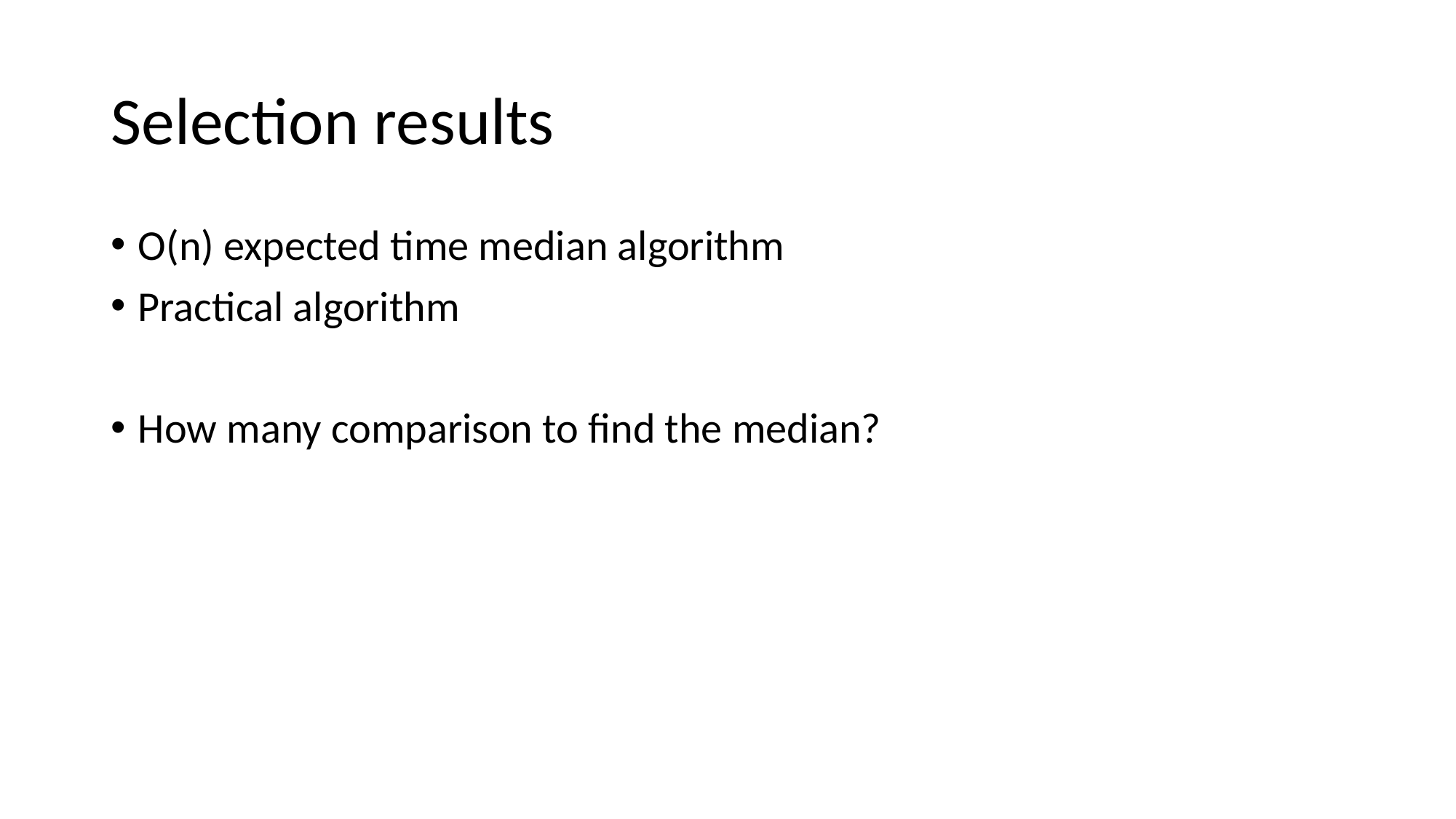

# Selection results
O(n) expected time median algorithm
Practical algorithm

How many comparison to find the median?